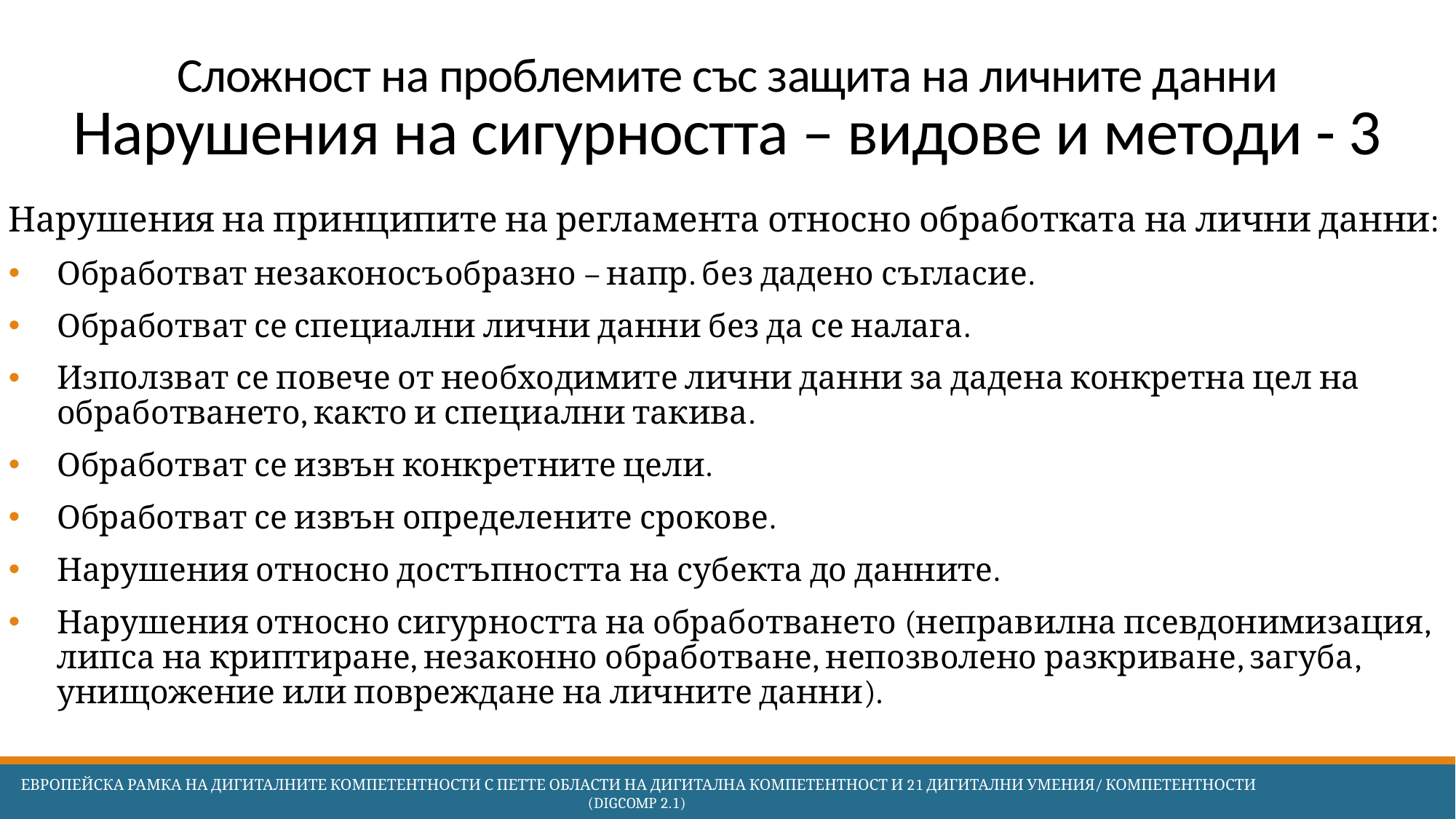

# Сложност на проблемите със защита на личните данни Нарушения на сигурността – видове и методи - 3
Нарушения на принципите на регламента относно обработката на лични данни:
Обработват незаконосъобразно – напр. без дадено съгласие.
Обработват се специални лични данни без да се налага.
Използват се повече от необходимите лични данни за дадена конкретна цел на обработването, както и специални такива.
Обработват се извън конкретните цели.
Обработват се извън определените срокове.
Нарушения относно достъпността на субекта до данните.
Нарушения относно сигурността на обработването (неправилна псевдонимизация, липса на криптиране, незаконно обработване, непозволено разкриване, загуба, унищожение или повреждане на личните данни).

 Европейска Рамка на дигиталните компетентности с петте области на дигитална компетентност и 21 дигитални умения/ компетентности (DigComp 2.1)